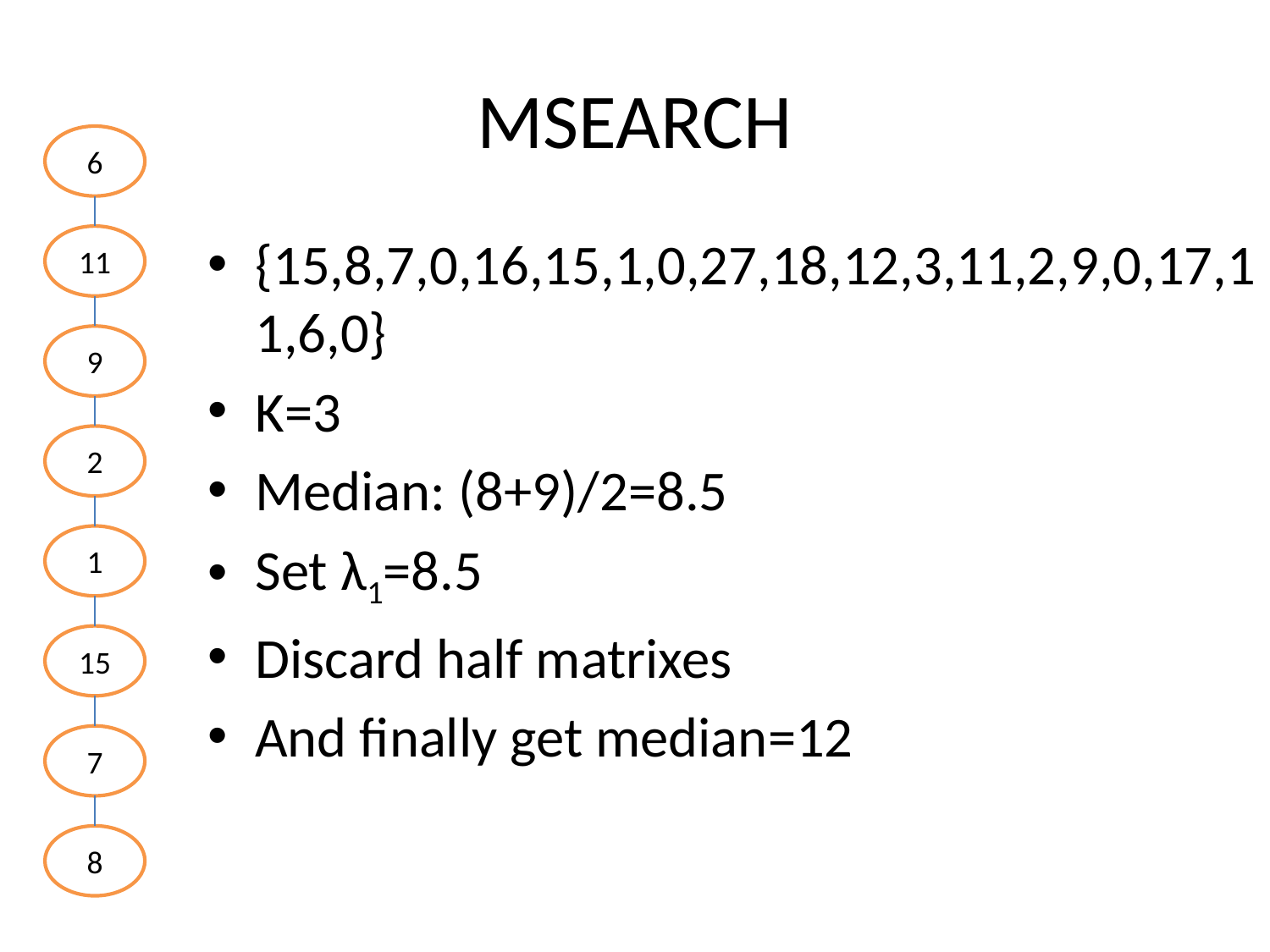

# MSEARCH
6
11
9
2
1
15
7
8
{15,8,7,0,16,15,1,0,27,18,12,3,11,2,9,0,17,11,6,0}
K=3
Median: (8+9)/2=8.5
Set λ1=8.5
Discard half matrixes
And finally get median=12